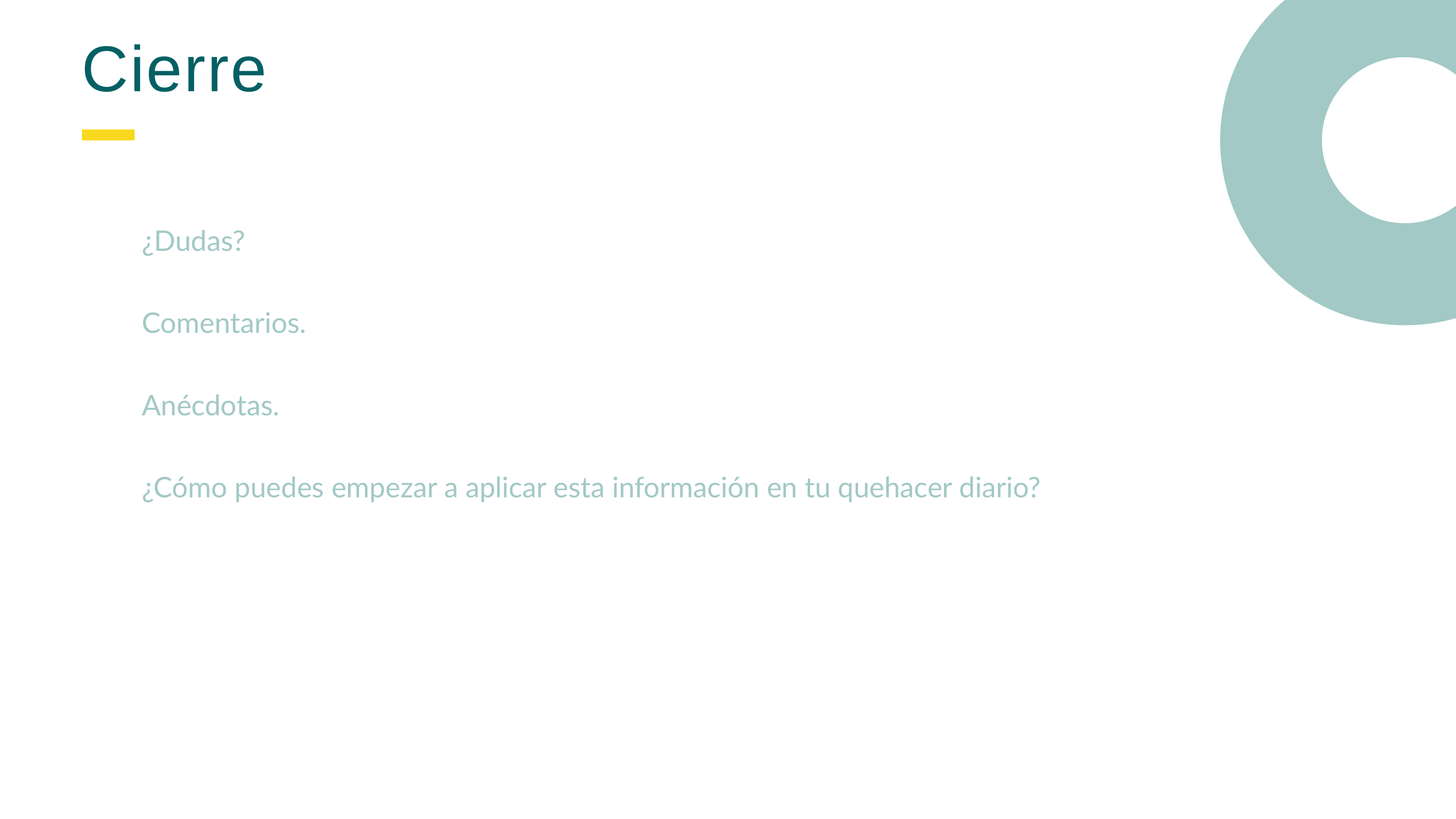

Cierre

¿Dudas?

Comentarios.

Anécdotas.

¿Cómo puedes empezar a aplicar esta información en tu quehacer diario?